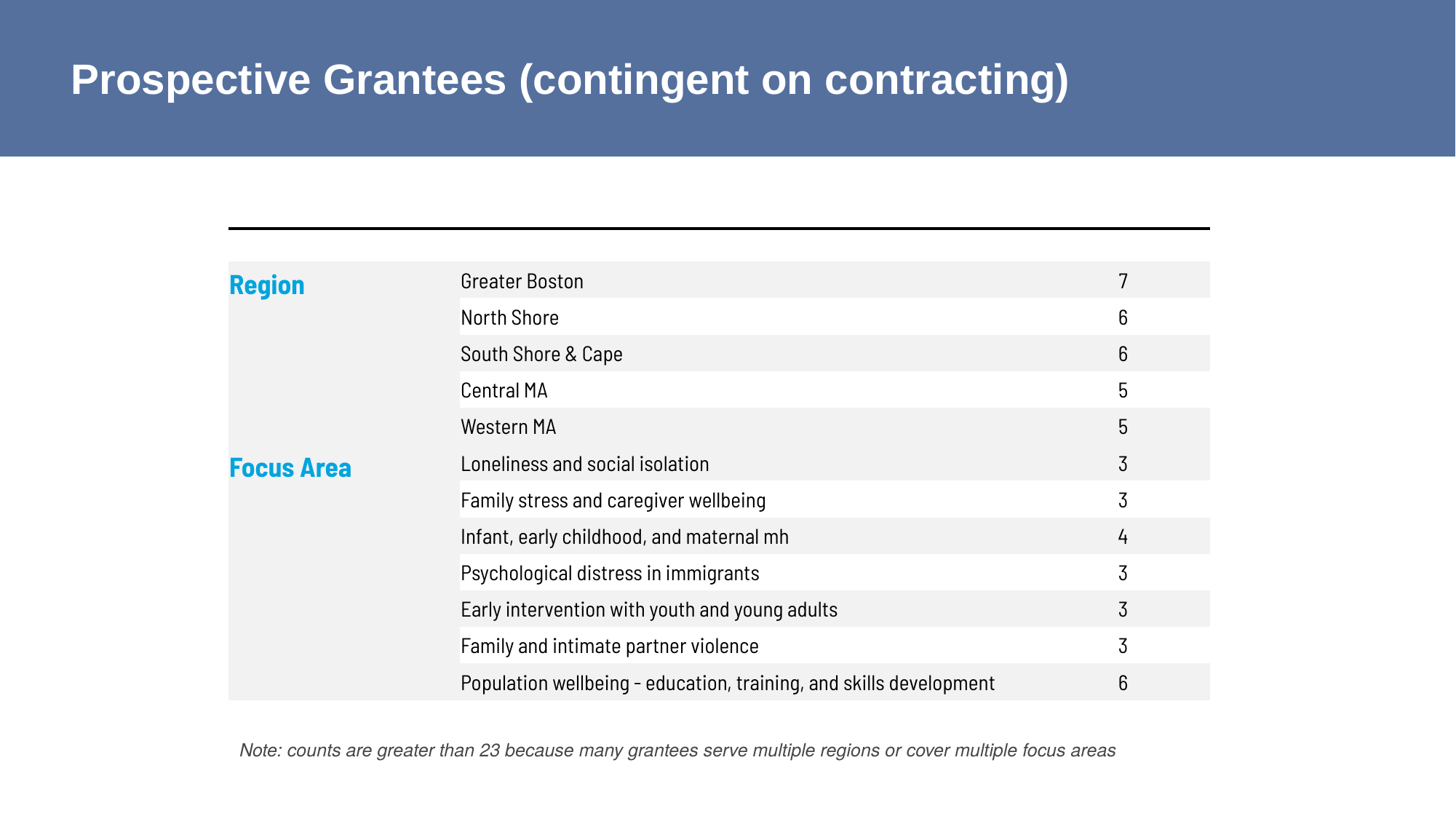

# Prospective Grantees (contingent on contracting)
|  |  |  |
| --- | --- | --- |
| Region | Greater Boston | 7 |
|  | North Shore | 6 |
|  | South Shore & Cape | 6 |
|  | Central MA | 5 |
|  | Western MA | 5 |
| Focus Area | Loneliness and social isolation | 3 |
|  | Family stress and caregiver wellbeing | 3 |
|  | Infant, early childhood, and maternal mh | 4 |
|  | Psychological distress in immigrants | 3 |
|  | Early intervention with youth and young adults | 3 |
|  | Family and intimate partner violence | 3 |
|  | Population wellbeing - education, training, and skills development | 6 |
Note: counts are greater than 23 because many grantees serve multiple regions or cover multiple focus areas